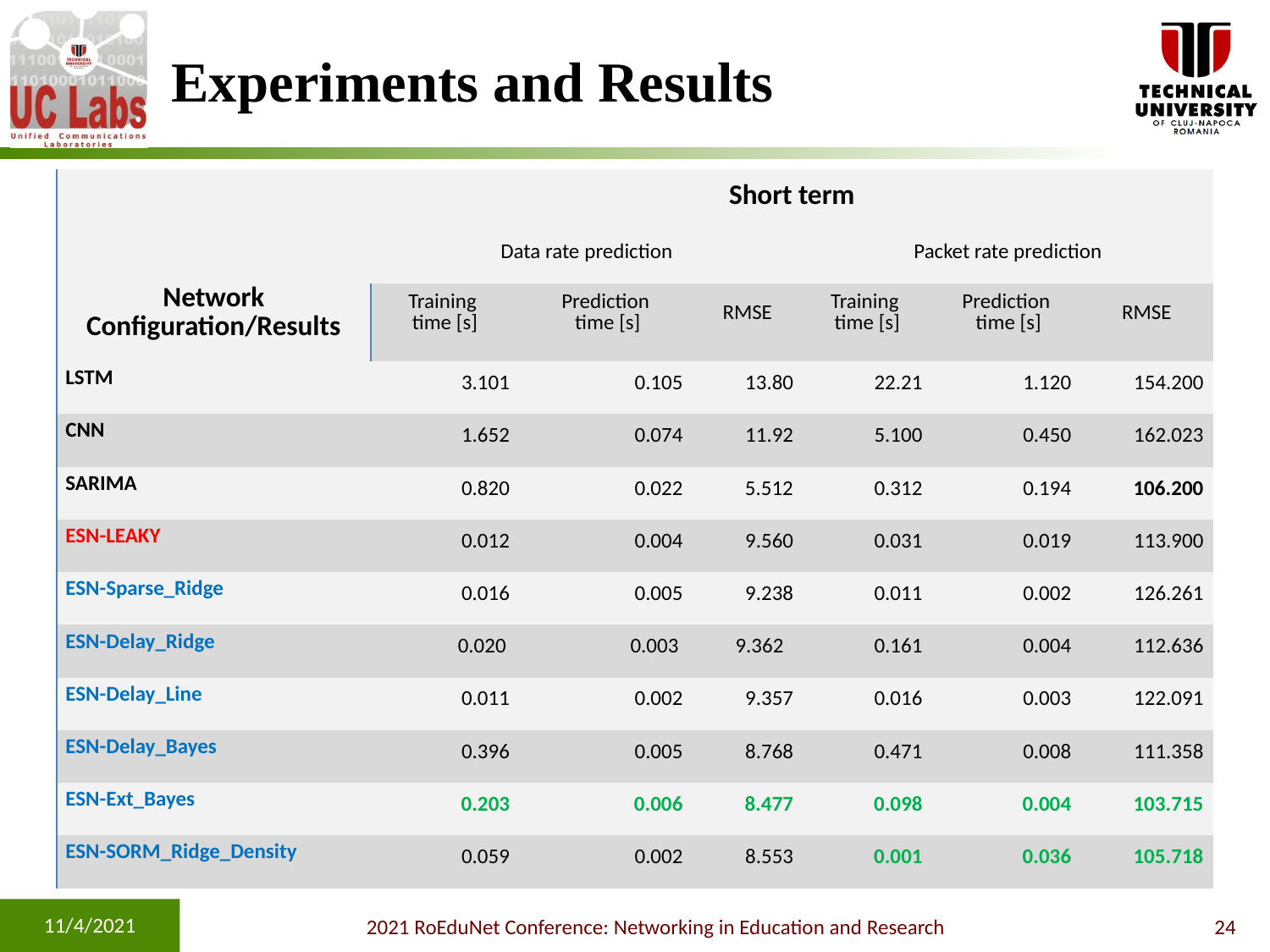

# Experiments and Results
| Network Configuration/Results | Short term |  |  |  |  |  |
| --- | --- | --- | --- | --- | --- | --- |
|  | Data rate prediction |  |  | Packet rate prediction |  |  |
|  | Training time [s] | Prediction time [s] | RMSE | Training time [s] | Prediction time [s] | RMSE |
| LSTM | 3.101 | 0.105 | 13.80 | 22.21 | 1.120 | 154.200 |
| CNN | 1.652 | 0.074 | 11.92 | 5.100 | 0.450 | 162.023 |
| SARIMA | 0.820 | 0.022 | 5.512 | 0.312 | 0.194 | 106.200 |
| ESN-LEAKY | 0.012 | 0.004 | 9.560 | 0.031 | 0.019 | 113.900 |
| ESN-Sparse\_Ridge | 0.016 | 0.005 | 9.238 | 0.011 | 0.002 | 126.261 |
| ESN-Delay\_Ridge | 0.020 | 0.003 | 9.362 | 0.161 | 0.004 | 112.636 |
| ESN-Delay\_Line | 0.011 | 0.002 | 9.357 | 0.016 | 0.003 | 122.091 |
| ESN-Delay\_Bayes | 0.396 | 0.005 | 8.768 | 0.471 | 0.008 | 111.358 |
| ESN-Ext\_Bayes | 0.203 | 0.006 | 8.477 | 0.098 | 0.004 | 103.715 |
| ESN-SORM\_Ridge\_Density | 0.059 | 0.002 | 8.553 | 0.001 | 0.036 | 105.718 |
11/4/2021
2021 RoEduNet Conference: Networking in Education and Research
24